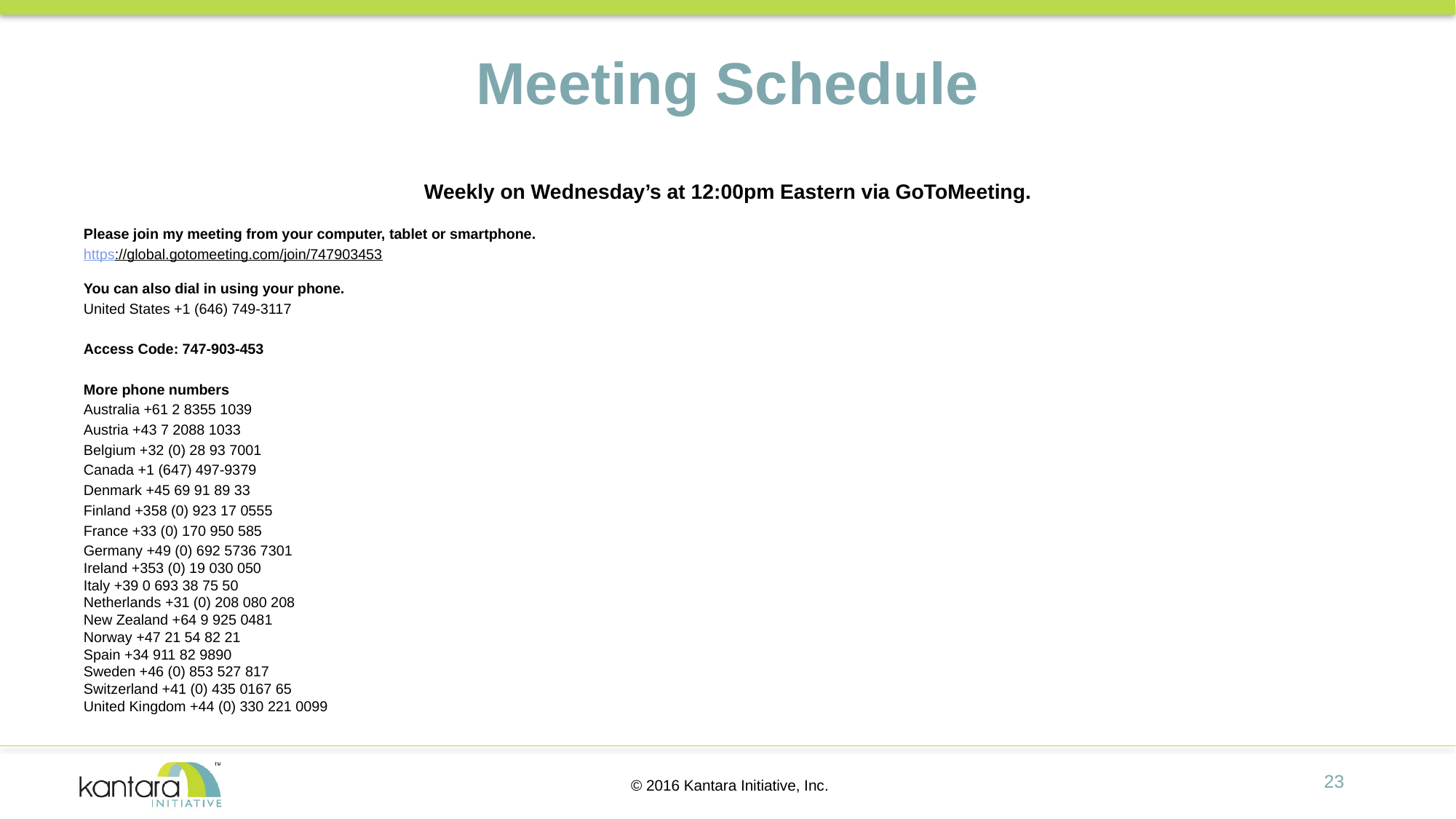

# Meeting Schedule
Weekly on Wednesday’s at 12:00pm Eastern via GoToMeeting.

Please join my meeting from your computer, tablet or smartphone.
https://global.gotomeeting.com/join/747903453 
You can also dial in using your phone.
United States +1 (646) 749-3117

Access Code: 747-903-453

More phone numbers
Australia +61 2 8355 1039
Austria +43 7 2088 1033
Belgium +32 (0) 28 93 7001
Canada +1 (647) 497-9379
Denmark +45 69 91 89 33
Finland +358 (0) 923 17 0555
France +33 (0) 170 950 585
Germany +49 (0) 692 5736 7301 
Ireland +353 (0) 19 030 050 
Italy +39 0 693 38 75 50 
Netherlands +31 (0) 208 080 208 
New Zealand +64 9 925 0481 
Norway +47 21 54 82 21 
Spain +34 911 82 9890 
Sweden +46 (0) 853 527 817 
Switzerland +41 (0) 435 0167 65 
United Kingdom +44 (0) 330 221 0099
23